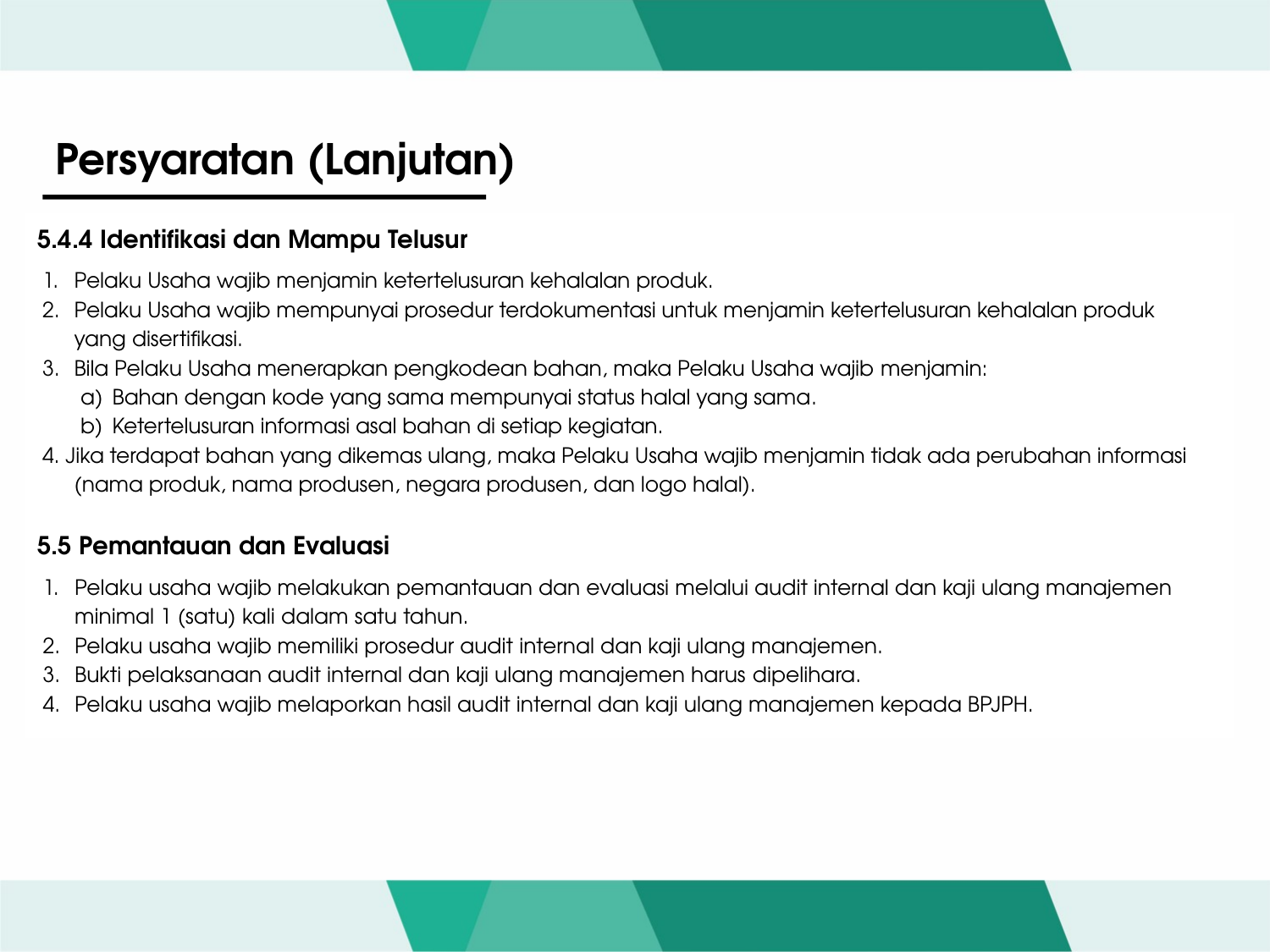

# Persyaratan (Lanjutan)

5.4.4 Identifikasi dan Mampu Telusur
Pelaku Usaha wajib menjamin ketertelusuran kehalalan produk.
Pelaku Usaha wajib mempunyai prosedur terdokumentasi untuk menjamin ketertelusuran kehalalan produk
yang disertifikasi.
Bila Pelaku Usaha menerapkan pengkodean bahan, maka Pelaku Usaha wajib menjamin:
Bahan dengan kode yang sama mempunyai status halal yang sama.
Ketertelusuran informasi asal bahan di setiap kegiatan.
4. Jika terdapat bahan yang dikemas ulang, maka Pelaku Usaha wajib menjamin tidak ada perubahan informasi
(nama produk, nama produsen, negara produsen, dan logo halal).

5.5 Pemantauan dan Evaluasi
Pelaku usaha wajib melakukan pemantauan dan evaluasi melalui audit internal dan kaji ulang manajemen
minimal 1 (satu) kali dalam satu tahun.
Pelaku usaha wajib memiliki prosedur audit internal dan kaji ulang manajemen.
Bukti pelaksanaan audit internal dan kaji ulang manajemen harus dipelihara.
Pelaku usaha wajib melaporkan hasil audit internal dan kaji ulang manajemen kepada BPJPH.